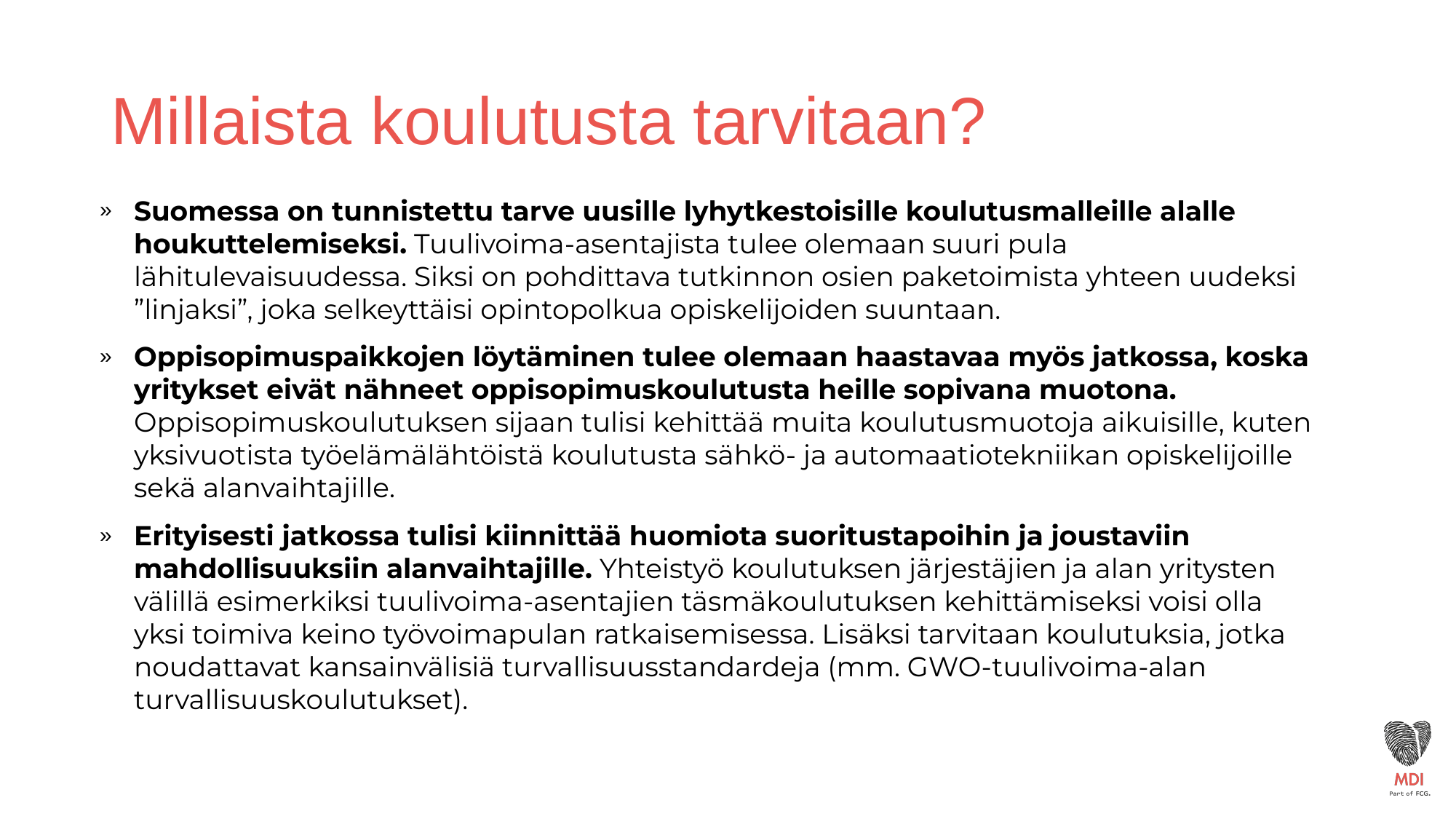

# Millaista koulutusta tarvitaan?
Suomessa on tunnistettu tarve uusille lyhytkestoisille koulutusmalleille alalle houkuttelemiseksi. Tuulivoima-asentajista tulee olemaan suuri pula lähitulevaisuudessa. Siksi on pohdittava tutkinnon osien paketoimista yhteen uudeksi ”linjaksi”, joka selkeyttäisi opintopolkua opiskelijoiden suuntaan.
Oppisopimuspaikkojen löytäminen tulee olemaan haastavaa myös jatkossa, koska yritykset eivät nähneet oppisopimuskoulutusta heille sopivana muotona. Oppisopimuskoulutuksen sijaan tulisi kehittää muita koulutusmuotoja aikuisille, kuten yksivuotista työelämälähtöistä koulutusta sähkö- ja automaatiotekniikan opiskelijoille sekä alanvaihtajille.
Erityisesti jatkossa tulisi kiinnittää huomiota suoritustapoihin ja joustaviin mahdollisuuksiin alanvaihtajille. Yhteistyö koulutuksen järjestäjien ja alan yritysten välillä esimerkiksi tuulivoima-asentajien täsmäkoulutuksen kehittämiseksi voisi olla yksi toimiva keino työvoimapulan ratkaisemisessa. Lisäksi tarvitaan koulutuksia, jotka noudattavat kansainvälisiä turvallisuusstandardeja (mm. GWO-tuulivoima-alan turvallisuuskoulutukset).